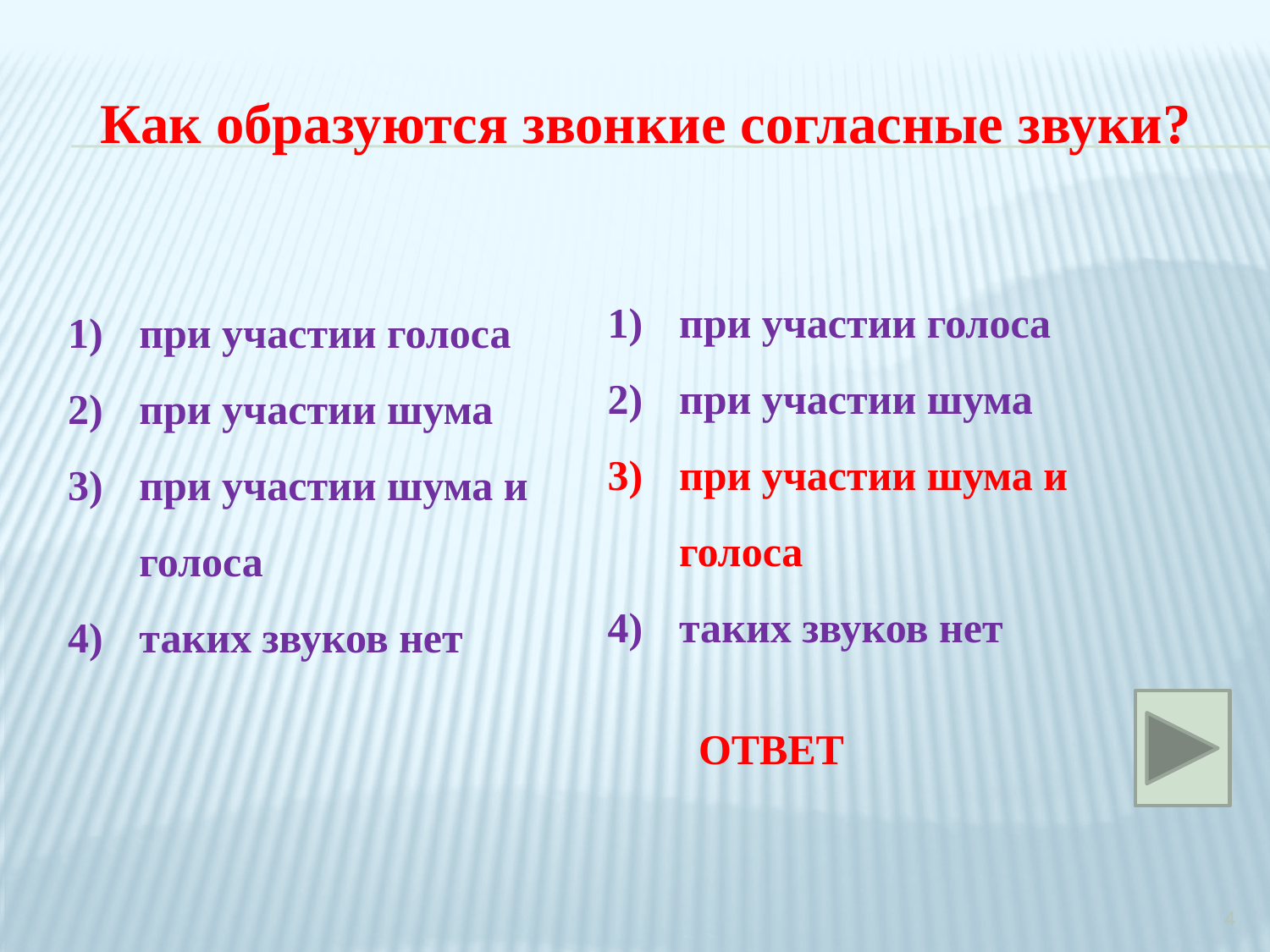

Как образуются звонкие согласные звуки?
при участии голоса
при участии шума
при участии шума и голоса
таких звуков нет
при участии голоса
при участии шума
при участии шума и голоса
таких звуков нет

ОТВЕТ
4